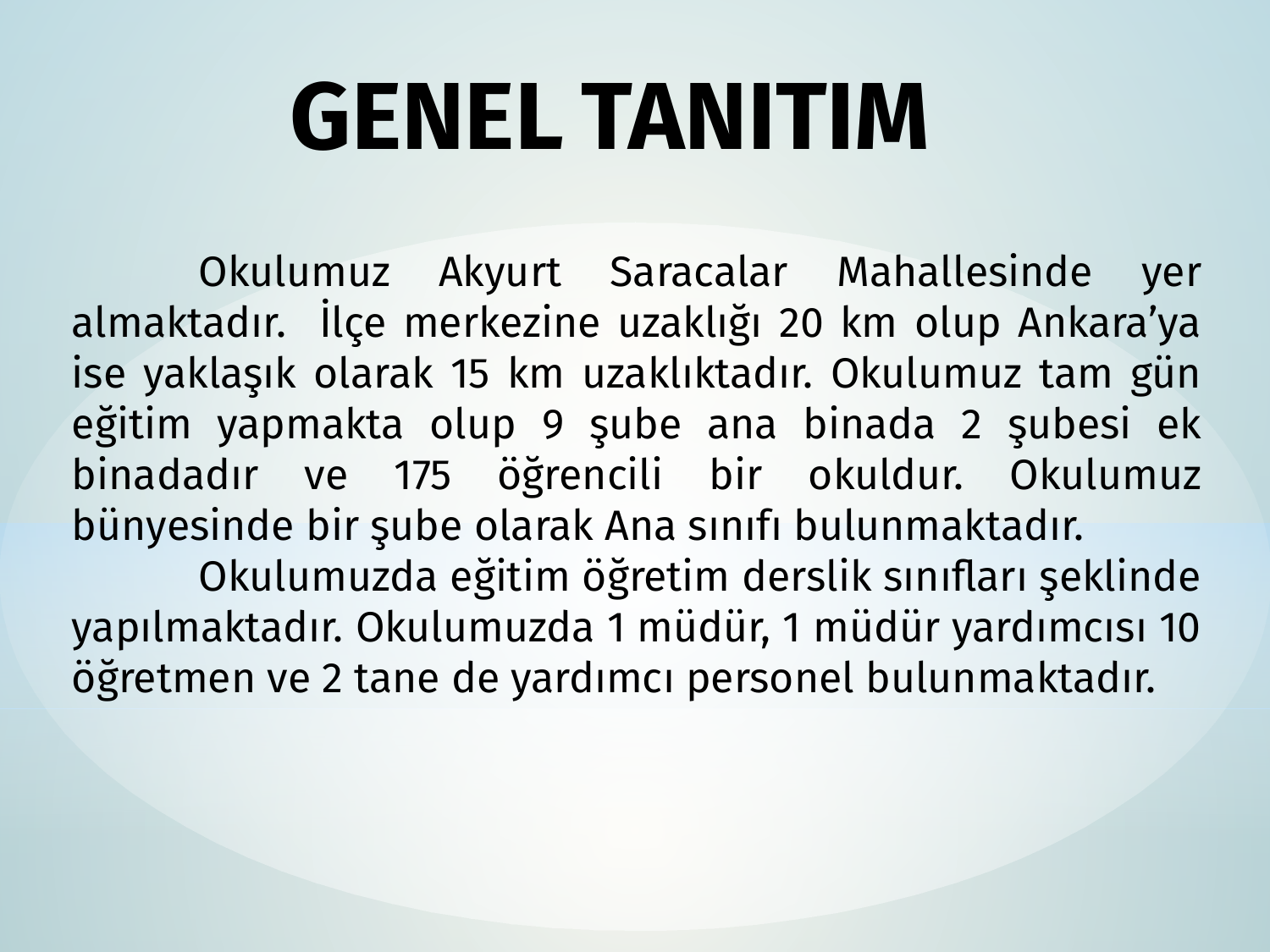

GENEL TANITIM
	Okulumuz Akyurt Saracalar Mahallesinde yer almaktadır.  İlçe merkezine uzaklığı 20 km olup Ankara’ya ise yaklaşık olarak 15 km uzaklıktadır. Okulumuz tam gün eğitim yapmakta olup 9 şube ana binada 2 şubesi ek binadadır ve 175 öğrencili bir okuldur. Okulumuz bünyesinde bir şube olarak Ana sınıfı bulunmaktadır.
	Okulumuzda eğitim öğretim derslik sınıfları şeklinde yapılmaktadır. Okulumuzda 1 müdür, 1 müdür yardımcısı 10 öğretmen ve 2 tane de yardımcı personel bulunmaktadır.